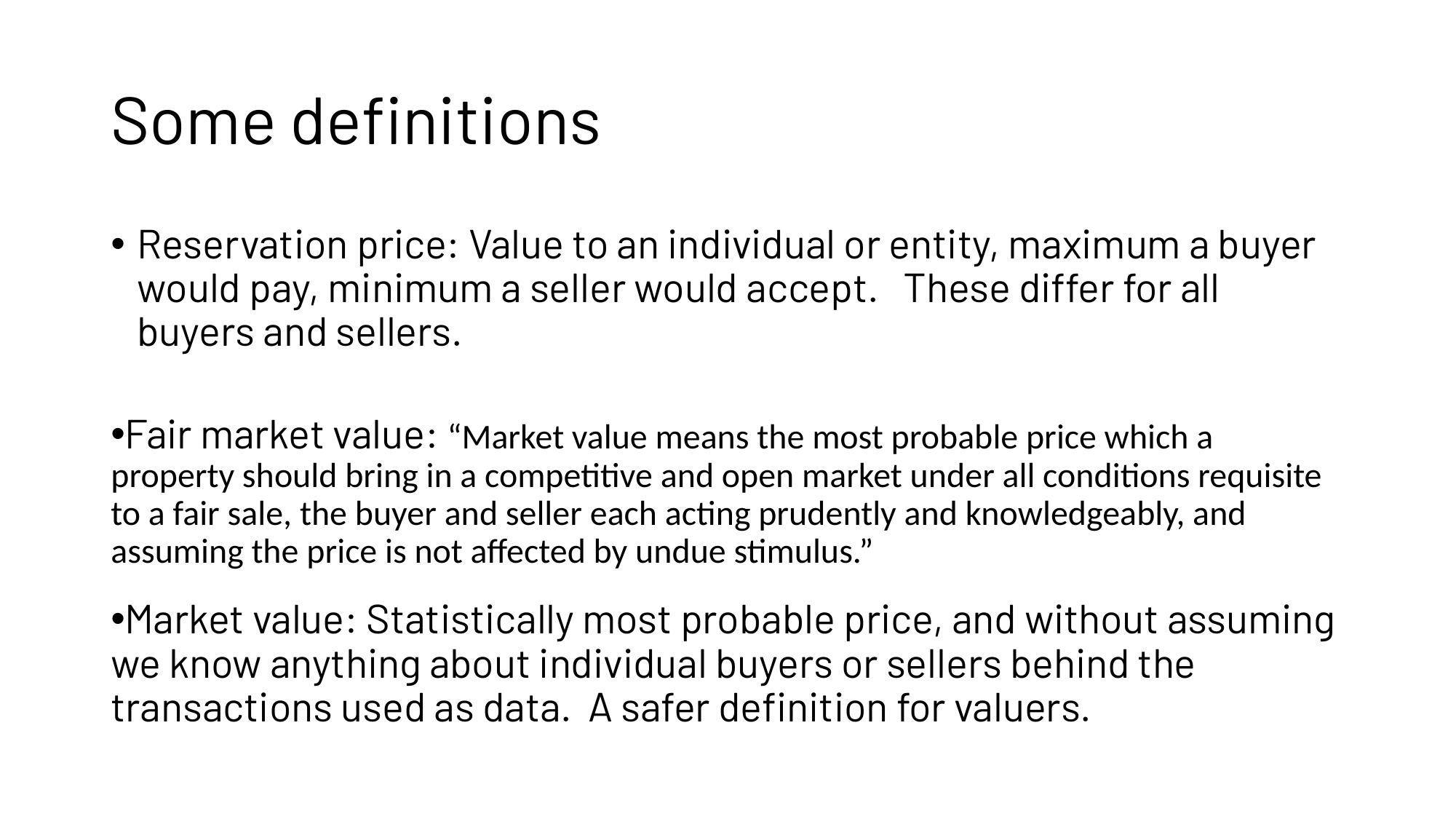

# Some definitions
Reservation price: Value to an individual or entity, maximum a buyer would pay, minimum a seller would accept.   These differ for all buyers and sellers.

Fair market value: “Market value means the most probable price which a property should bring in a competitive and open market under all conditions requisite to a fair sale, the buyer and seller each acting prudently and knowledgeably, and assuming the price is not affected by undue stimulus.”

Market value: Statistically most probable price, and without assuming we know anything about individual buyers or sellers behind the transactions used as data.  A safer definition for valuers.